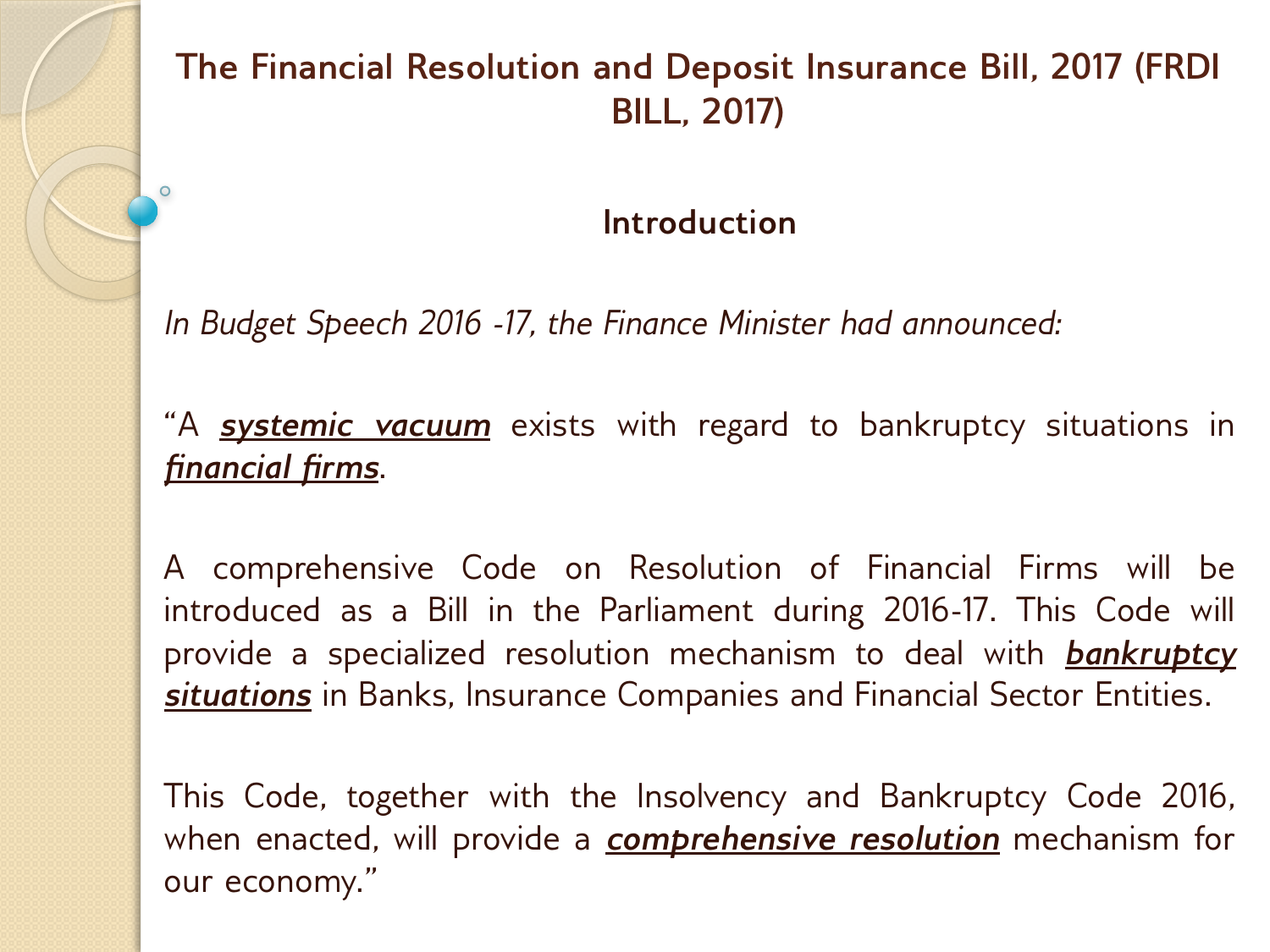

# The Financial Resolution and Deposit Insurance Bill, 2017 (FRDI BILL, 2017)

Introduction

In Budget Speech 2016 -17, the Finance Minister had announced:

“A systemic vacuum exists with regard to bankruptcy situations in financial firms.

A comprehensive Code on Resolution of Financial Firms will be introduced as a Bill in the Parliament during 2016-17. This Code will provide a specialized resolution mechanism to deal with bankruptcy situations in Banks, Insurance Companies and Financial Sector Entities.

This Code, together with the Insolvency and Bankruptcy Code 2016, when enacted, will provide a comprehensive resolution mechanism for our economy.”